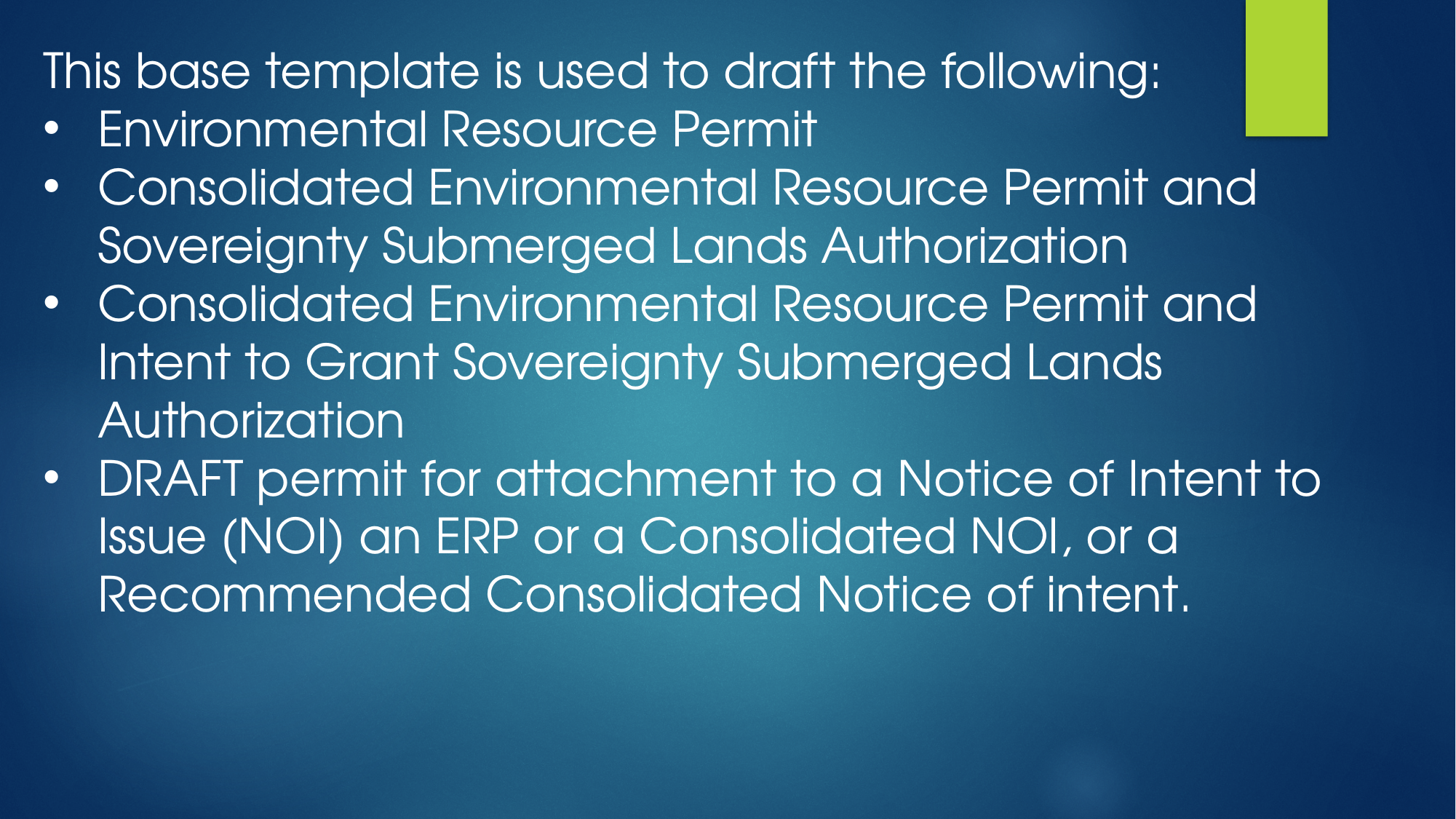

This base template is used to draft the following:
Environmental Resource Permit
Consolidated Environmental Resource Permit and Sovereignty Submerged Lands Authorization
Consolidated Environmental Resource Permit and Intent to Grant Sovereignty Submerged Lands Authorization
DRAFT permit for attachment to a Notice of Intent to Issue (NOI) an ERP or a Consolidated NOI, or a Recommended Consolidated Notice of intent.